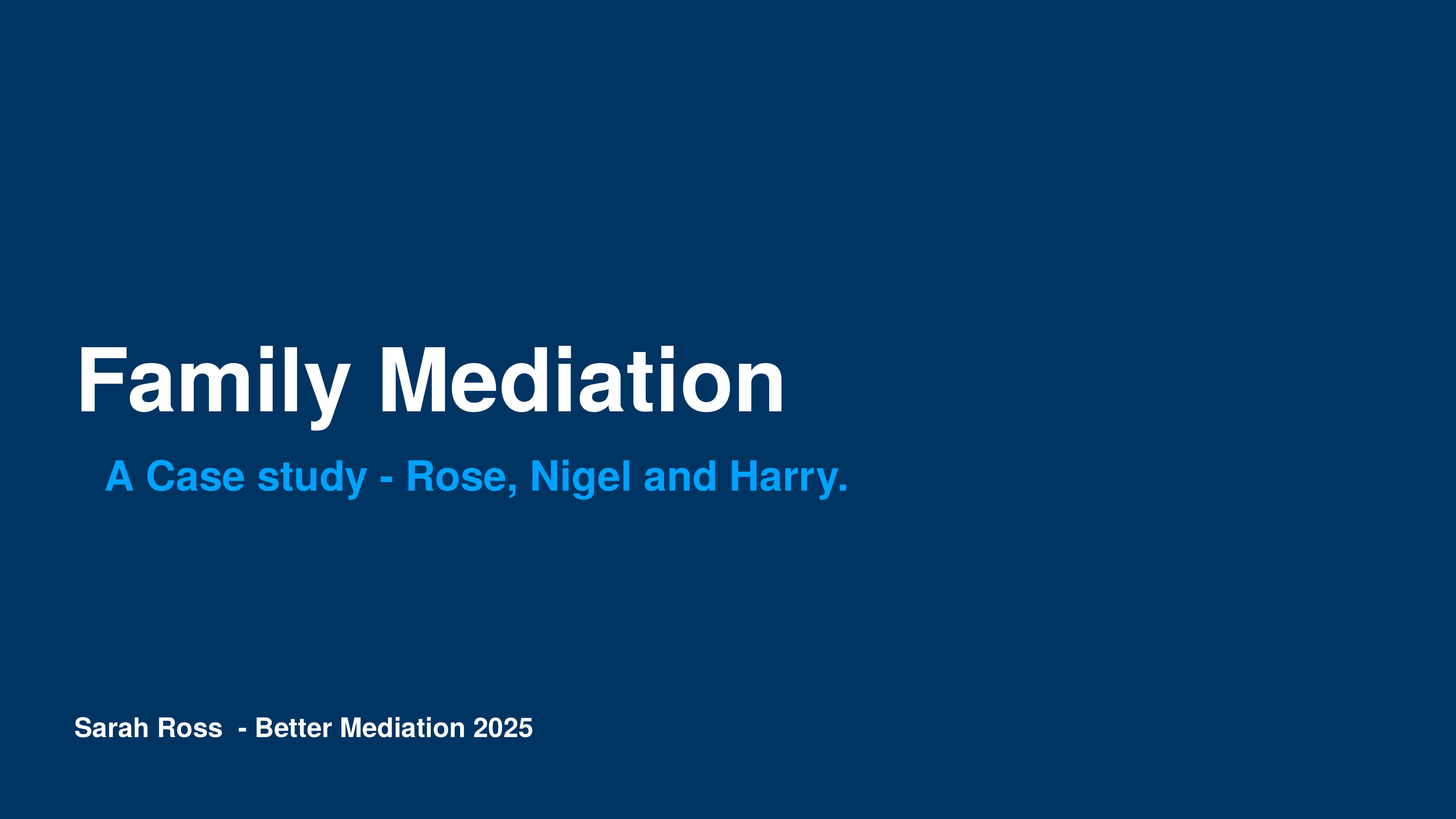

Family Mediation
A Case study - Rose, Nigel and Harry.

Sarah Ross  - Better Mediation 2025